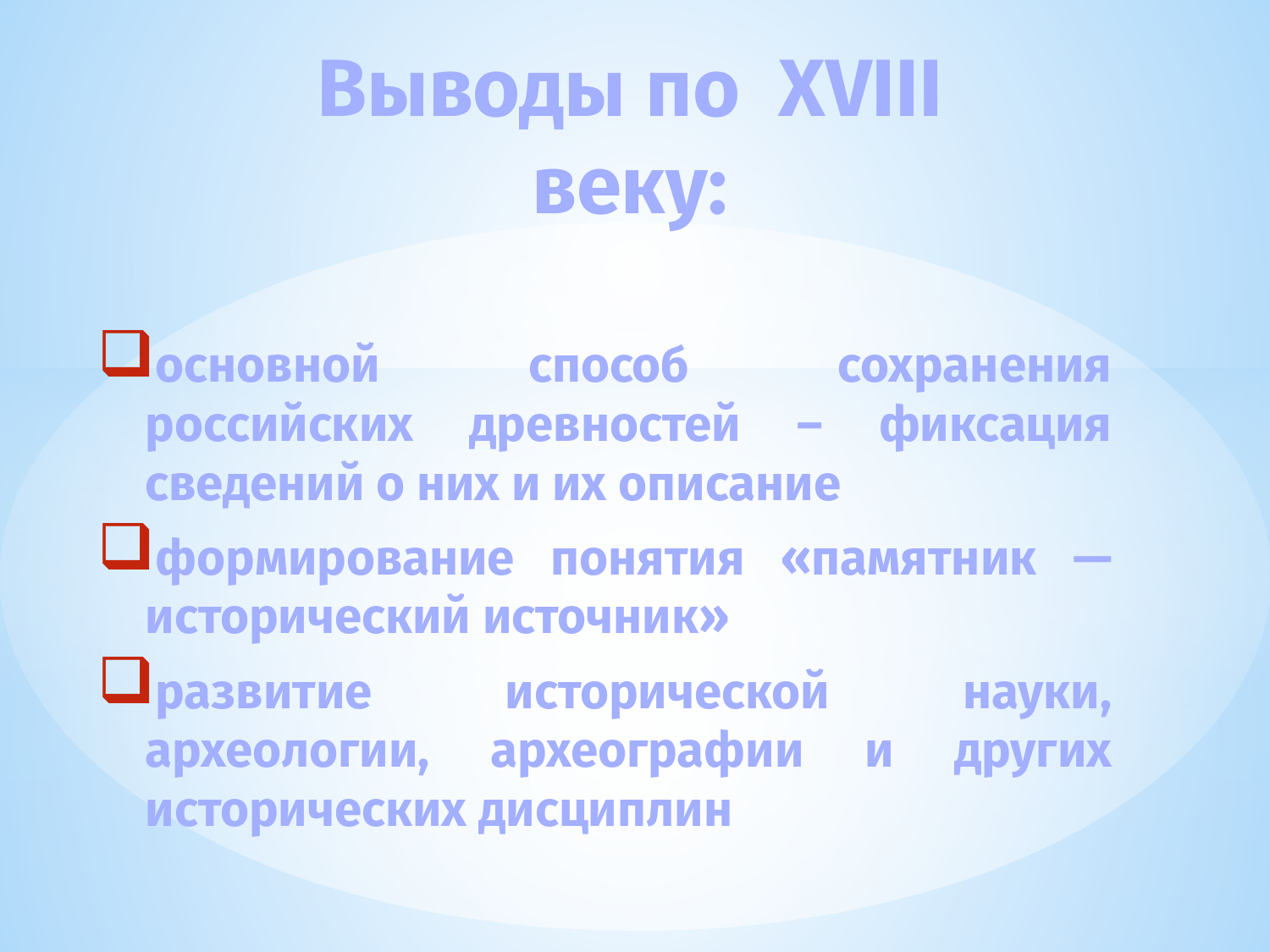

# Выводы по  XVIII веку:
основной способ сохранения российских древностей – фиксация сведений о них и их описание
формирование понятия «памятник — исторический источник»
развитие исторической науки, археологии, археографии и других исторических дисциплин